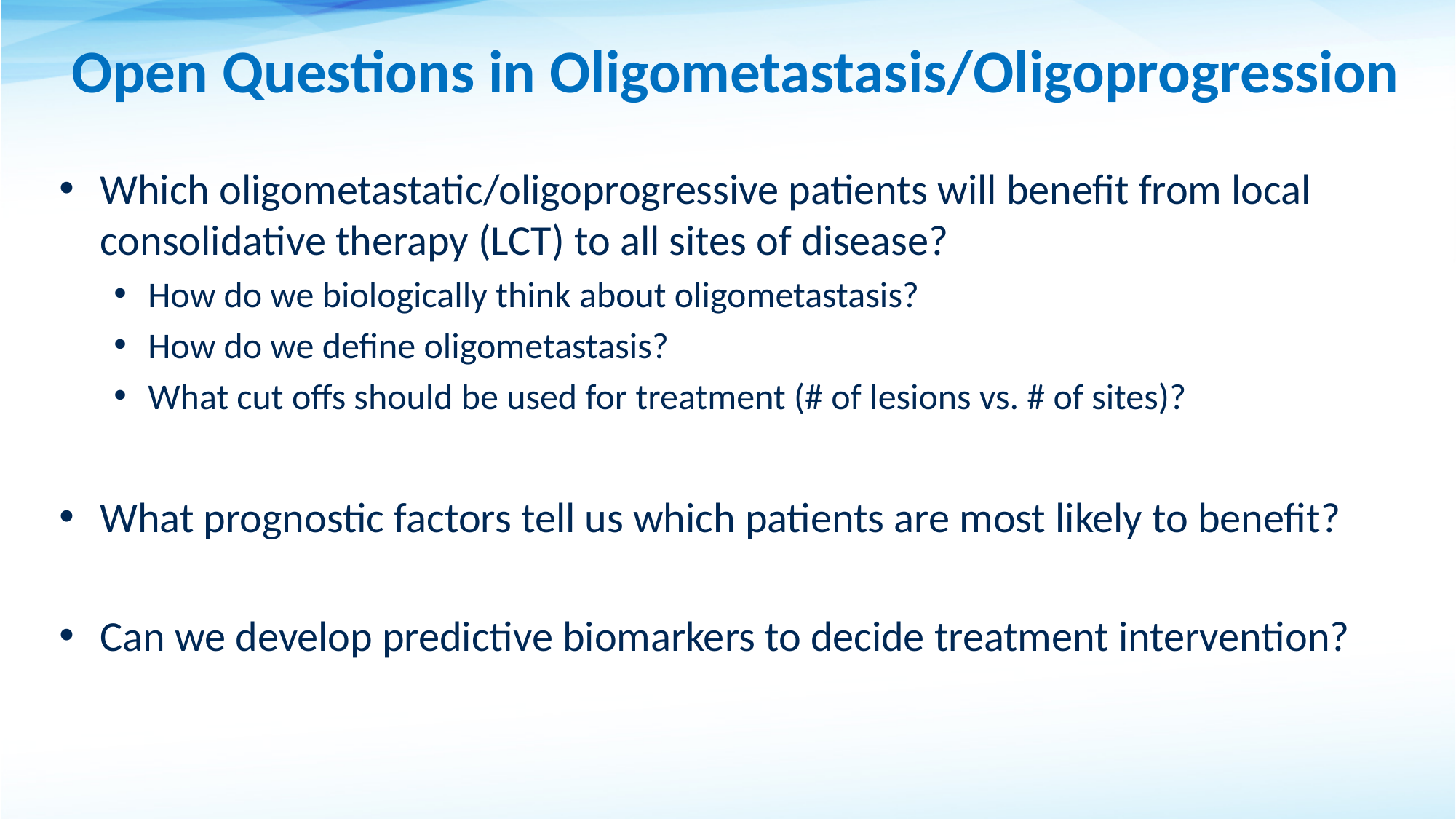

# Open Questions in Oligometastasis/Oligoprogression
Which oligometastatic/oligoprogressive patients will benefit from local consolidative therapy (LCT) to all sites of disease?
How do we biologically think about oligometastasis?
How do we define oligometastasis?
What cut offs should be used for treatment (# of lesions vs. # of sites)?

What prognostic factors tell us which patients are most likely to benefit?

Can we develop predictive biomarkers to decide treatment intervention?